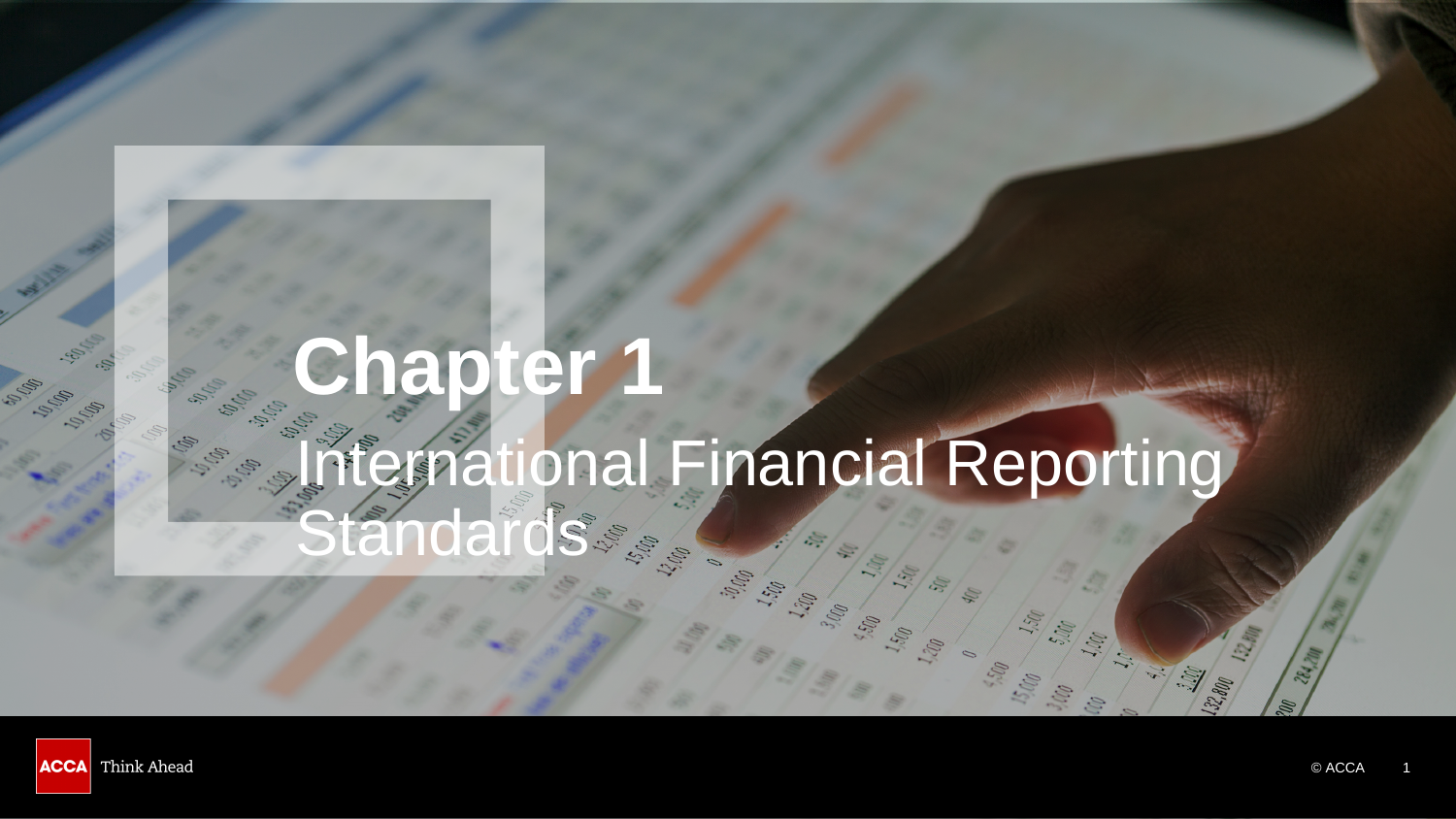

# Chapter 1
International Financial Reporting Standards
1